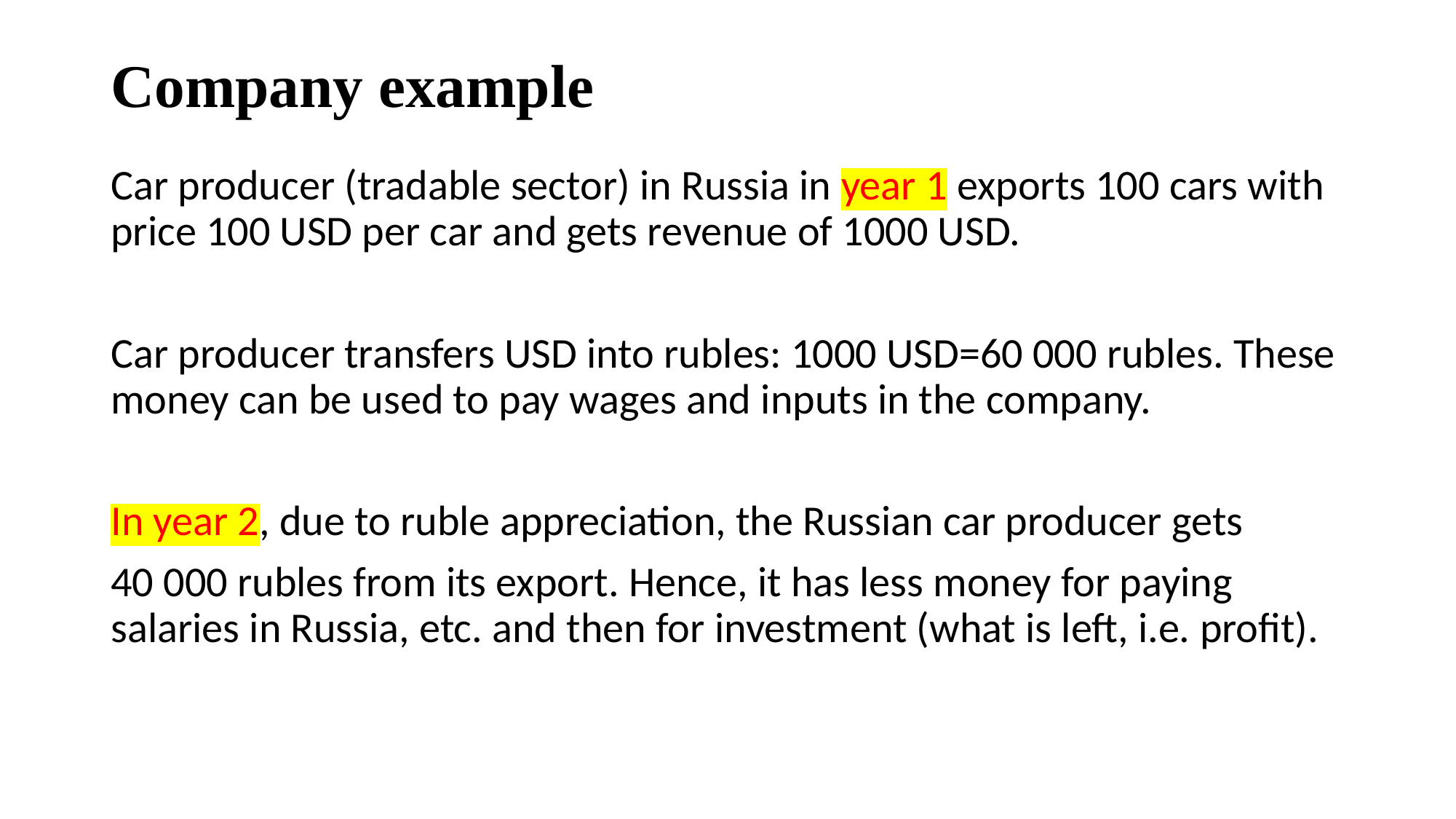

# Company example
Car producer (tradable sector) in Russia in year 1 exports 100 cars with price 100 USD per car and gets revenue of 1000 USD.

Car producer transfers USD into rubles: 1000 USD=60 000 rubles. These money can be used to pay wages and inputs in the company.

In year 2, due to ruble appreciation, the Russian car producer gets
40 000 rubles from its export. Hence, it has less money for paying salaries in Russia, etc. and then for investment (what is left, i.e. profit).